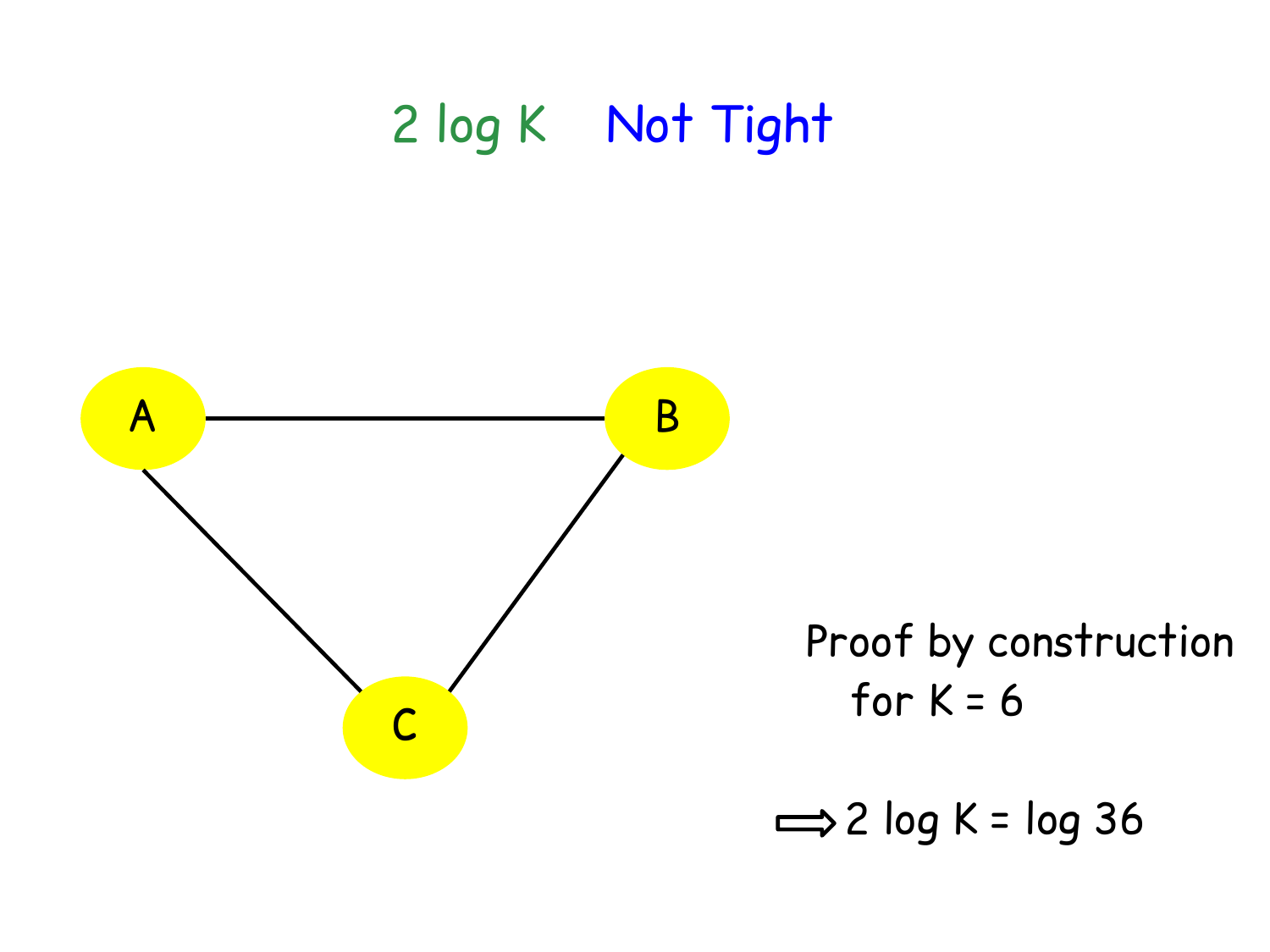

# 2 log K    Not Tight
B
A
Proof by construction
for K = 6

 2 log K = log 36
C